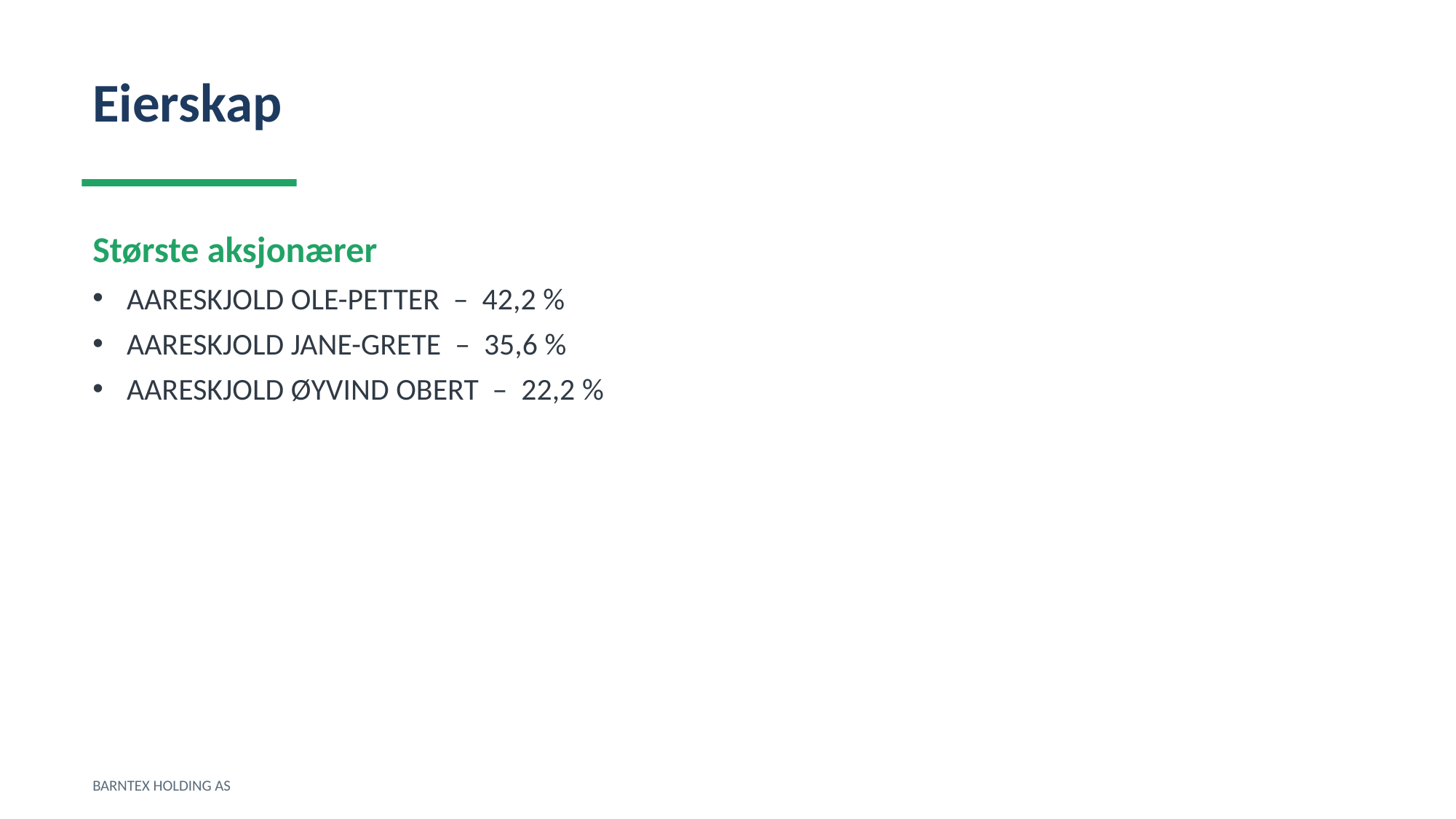

Eierskap

Største aksjonærer
AARESKJOLD OLE-PETTER  –  42,2 %
AARESKJOLD JANE-GRETE  –  35,6 %
AARESKJOLD ØYVIND OBERT  –  22,2 %
BARNTEX HOLDING AS